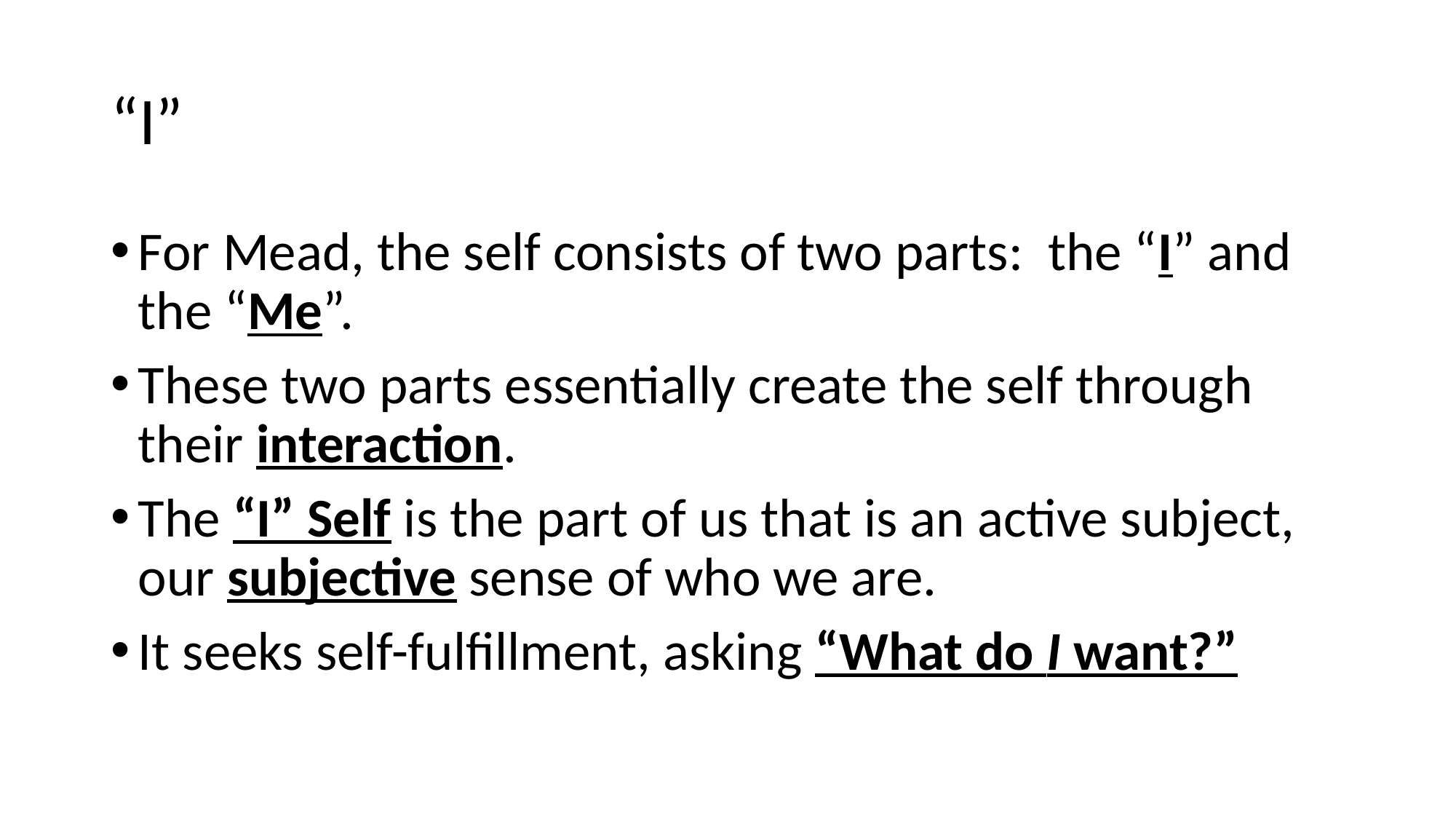

# “I”
For Mead, the self consists of two parts:  the “I” and the “Me”.
These two parts essentially create the self through their interaction.
The “I” Self is the part of us that is an active subject, our subjective sense of who we are.
It seeks self-fulfillment, asking “What do I want?”